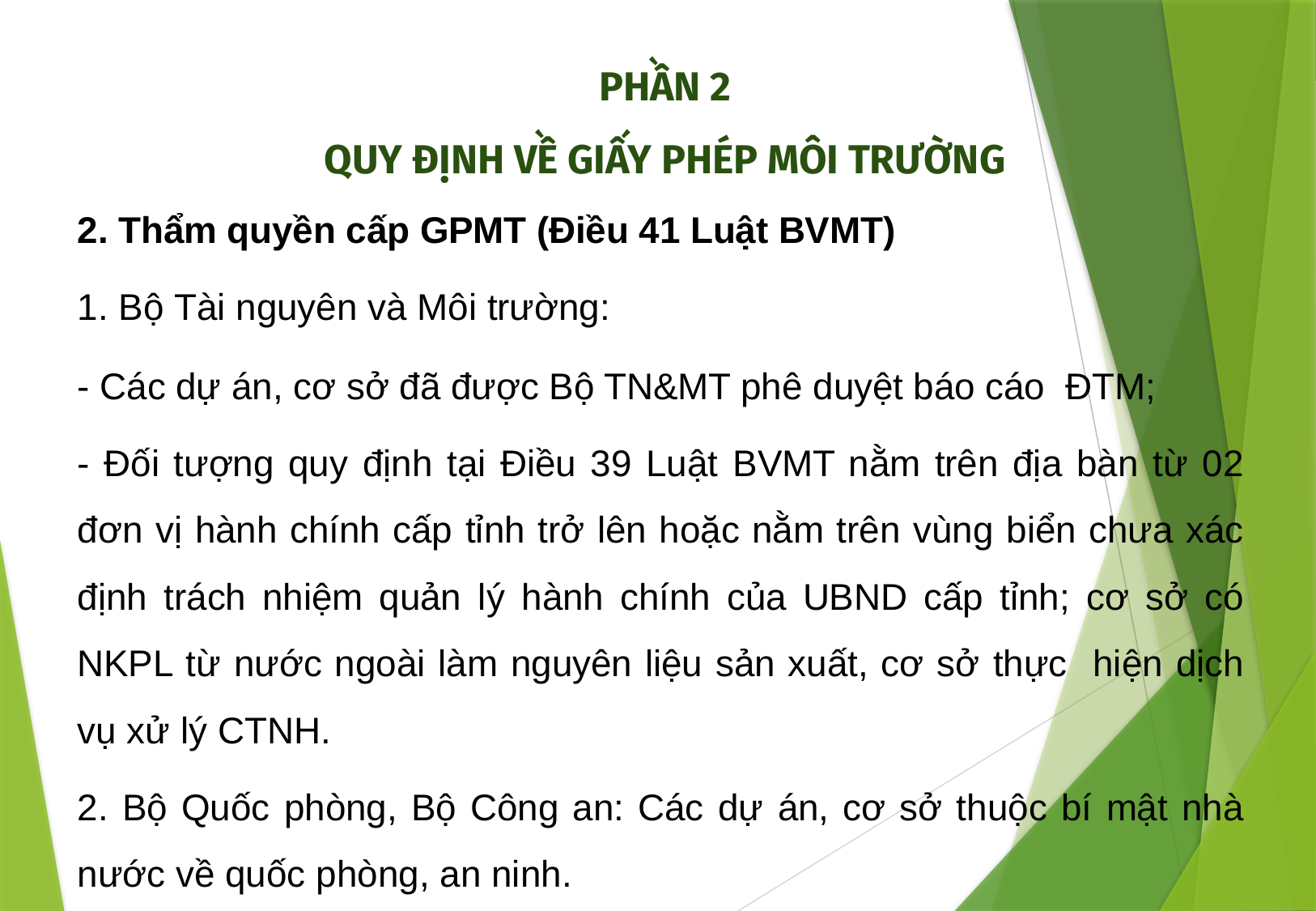

PHẦN 2
QUY ĐỊNH VỀ GIẤY PHÉP MÔI TRƯỜNG
2. Thẩm quyền cấp GPMT (Điều 41 Luật BVMT)
1. Bộ Tài nguyên và Môi trường:
- Các dự án, cơ sở đã được Bộ TN&MT phê duyệt báo cáo  ĐTM;
- Đối tượng quy định tại Điều 39 Luật BVMT nằm trên địa bàn từ 02 đơn vị hành chính cấp tỉnh trở lên hoặc nằm trên vùng biển chưa xác định trách nhiệm quản lý hành chính của UBND cấp tỉnh; cơ sở có NKPL từ nước ngoài làm nguyên liệu sản xuất, cơ sở thực  hiện dịch vụ xử lý CTNH.
2. Bộ Quốc phòng, Bộ Công an: Các dự án, cơ sở thuộc bí mật nhà nước về quốc phòng, an ninh.